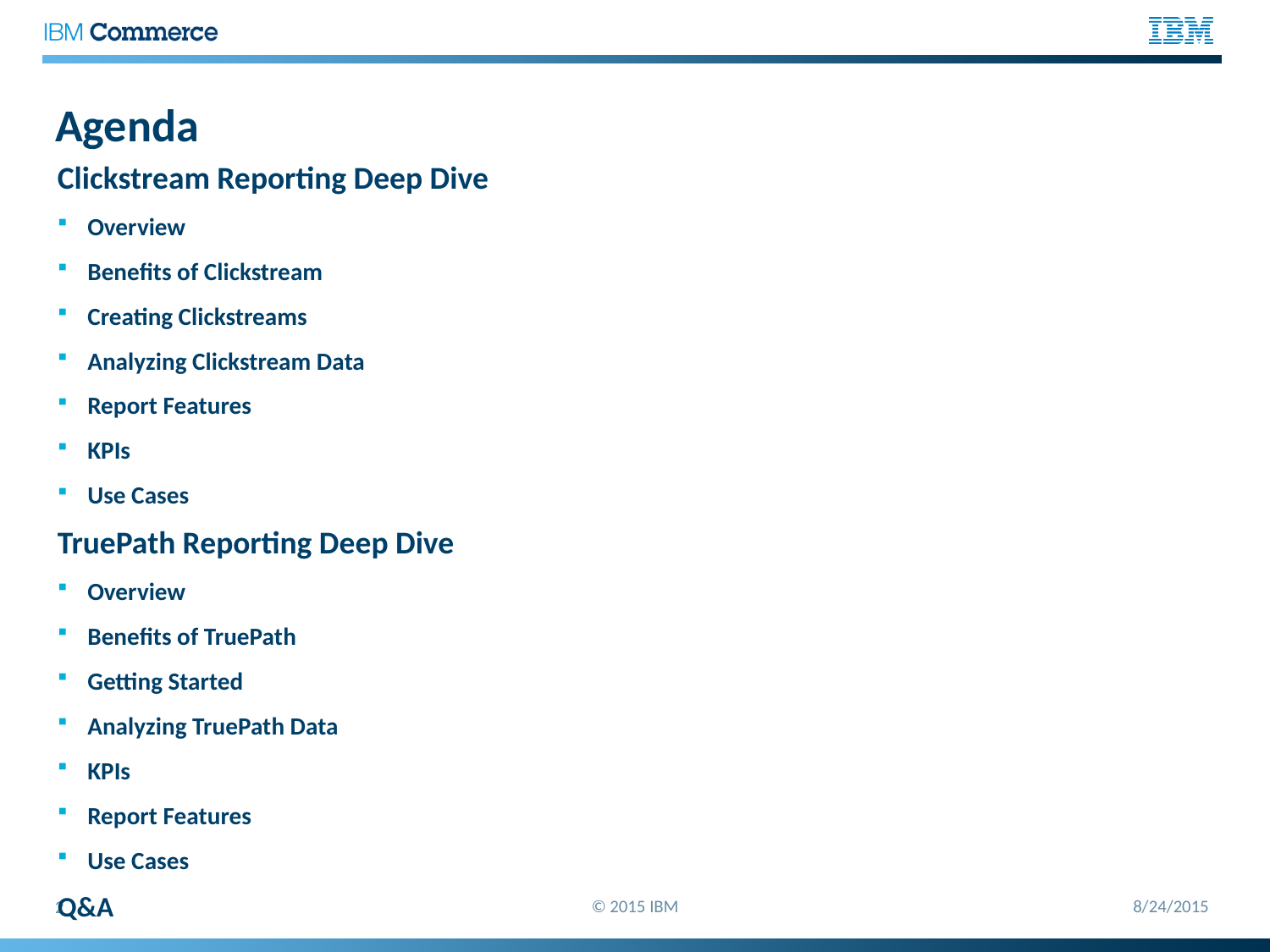

# Agenda
Clickstream Reporting Deep Dive
Overview
Benefits of Clickstream
Creating Clickstreams
Analyzing Clickstream Data
Report Features
KPIs
Use Cases
TruePath Reporting Deep Dive
Overview
Benefits of TruePath
Getting Started
Analyzing TruePath Data
KPIs
Report Features
Use Cases
Q&A
© 2015 IBM
8/24/2015
2